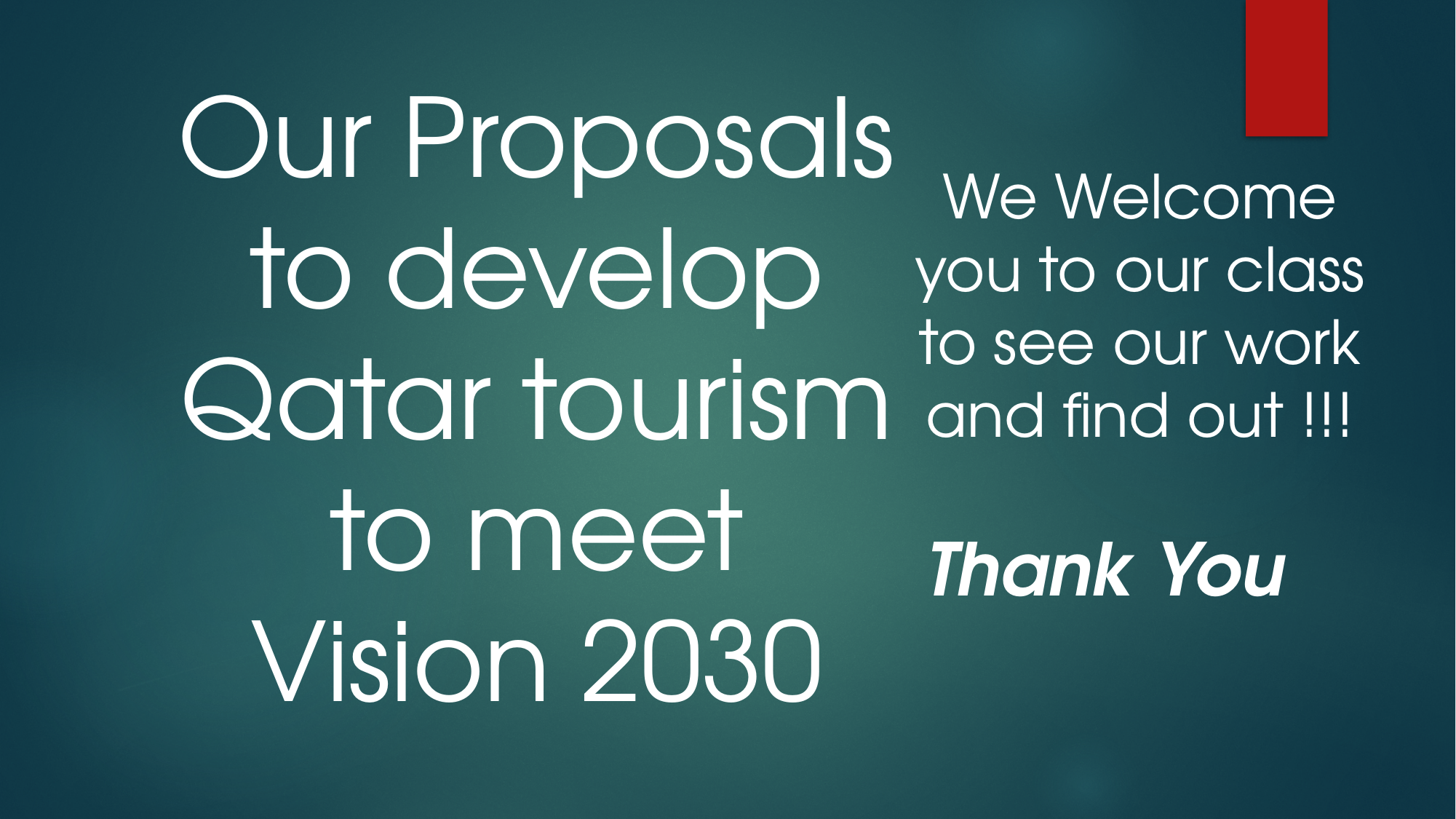

Our Proposals to develop Qatar tourism to meet Vision 2030
We Welcome you to our class to see our work and find out !!!
Thank You